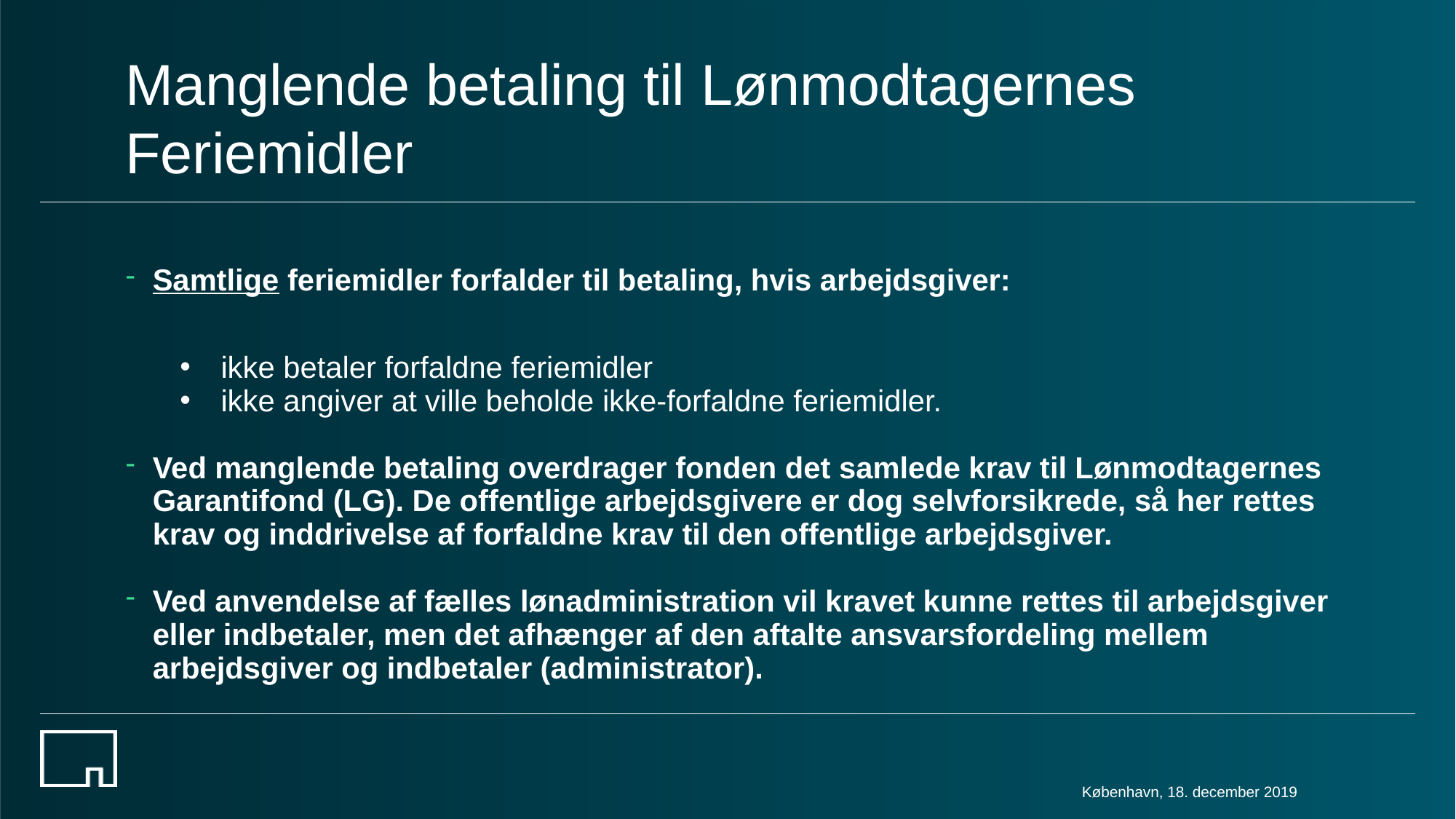

Manglende betaling til Lønmodtagernes Feriemidler
Samtlige feriemidler forfalder til betaling, hvis arbejdsgiver:

ikke betaler forfaldne feriemidler
ikke angiver at ville beholde ikke-forfaldne feriemidler.

Ved manglende betaling overdrager fonden det samlede krav til Lønmodtagernes Garantifond (LG). De offentlige arbejdsgivere er dog selvforsikrede, så her rettes krav og inddrivelse af forfaldne krav til den offentlige arbejdsgiver.

Ved anvendelse af fælles lønadministration vil kravet kunne rettes til arbejdsgiver eller indbetaler, men det afhænger af den aftalte ansvarsfordeling mellem arbejdsgiver og indbetaler (administrator).

København, 18. december 2019